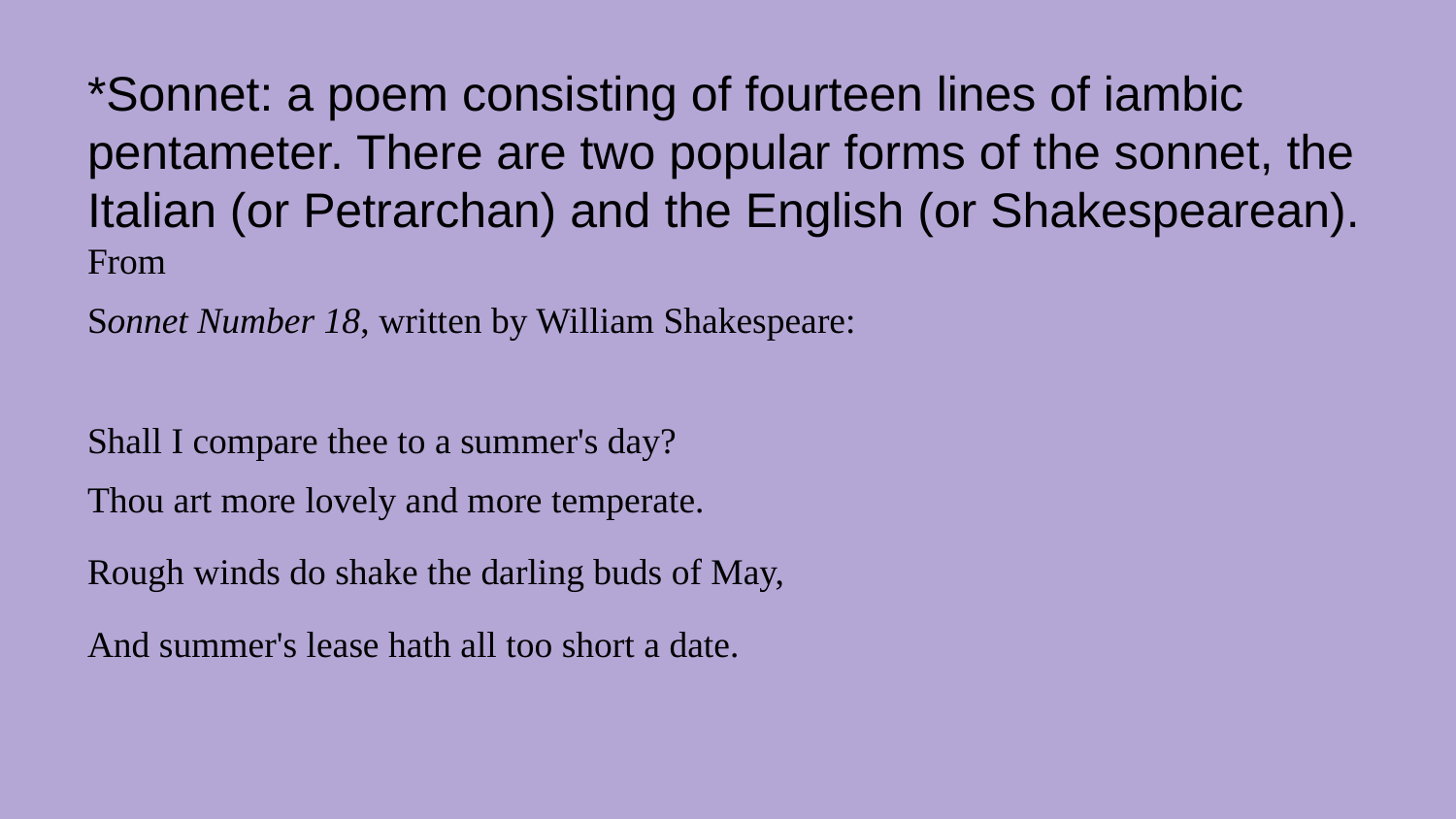

*Sonnet: a poem consisting of fourteen lines of iambic pentameter. There are two popular forms of the sonnet, the Italian (or Petrarchan) and the English (or Shakespearean).
From
Sonnet Number 18, written by William Shakespeare:

Shall I compare thee to a summer's day?
Thou art more lovely and more temperate.
Rough winds do shake the darling buds of May,
And summer's lease hath all too short a date.